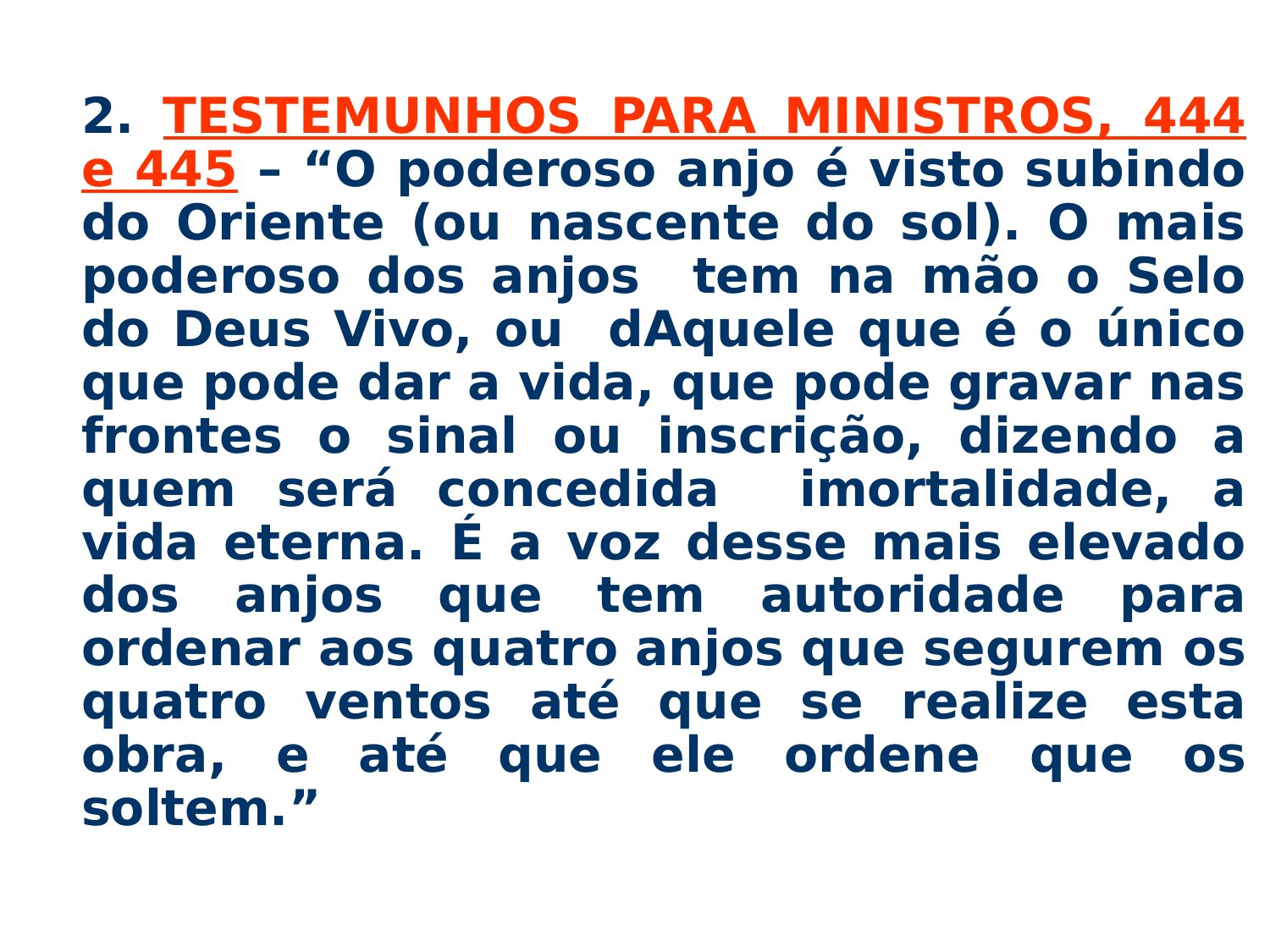

2. TESTEMUNHOS PARA MINISTROS, 444 e 445 – “O poderoso anjo é visto subindo do Oriente (ou nascente do sol). O mais poderoso dos anjos  tem na mão o Selo do Deus Vivo, ou  dAquele que é o único que pode dar a vida, que pode gravar nas frontes o sinal ou inscrição, dizendo a quem será concedida  imortalidade, a vida eterna. É a voz desse mais elevado dos anjos que tem autoridade para ordenar aos quatro anjos que segurem os quatro ventos até que se realize esta obra, e até que ele ordene que os soltem.”